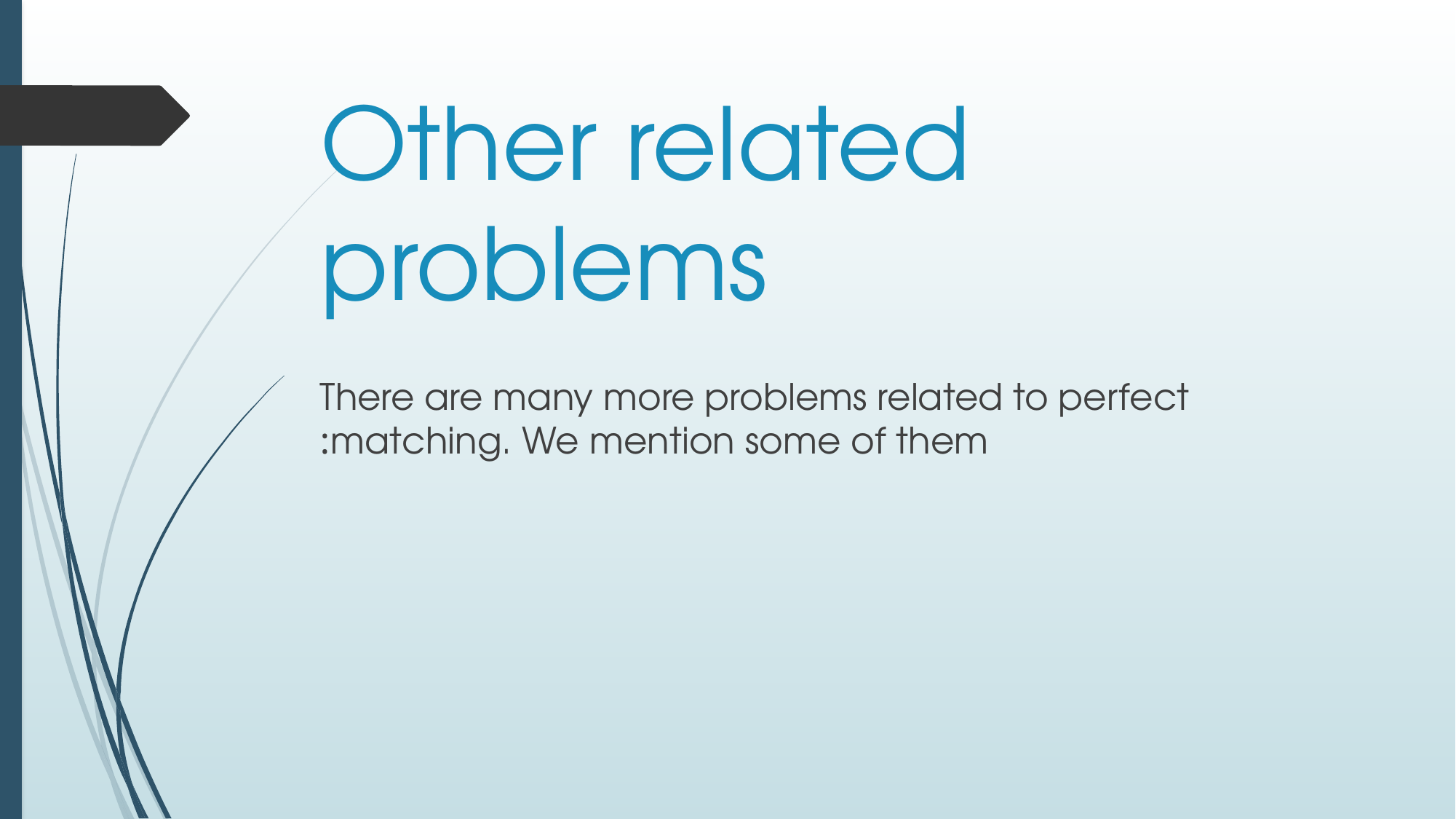

# Other related problems
There are many more problems related to perfect matching. We mention some of them: